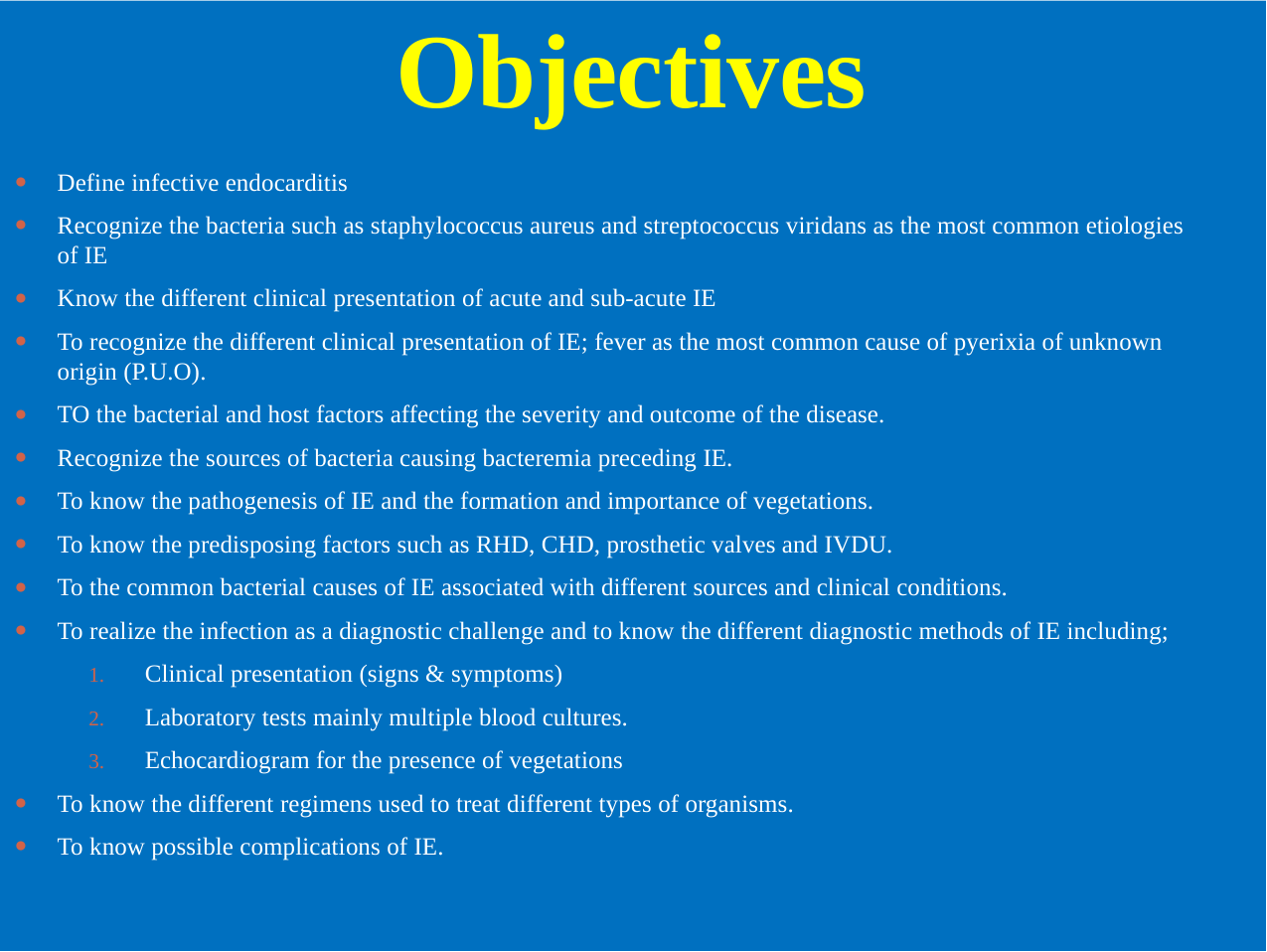

# Objectives
Define infective endocarditis
Recognize the bacteria such as staphylococcus aureus and streptococcus viridans as the most common etiologies of IE
Know the different clinical presentation of acute and sub-acute IE
To recognize the different clinical presentation of IE; fever as the most common cause of pyerixia of unknown origin (P.U.O).
TO the bacterial and host factors affecting the severity and outcome of the disease.
Recognize the sources of bacteria causing bacteremia preceding IE.
To know the pathogenesis of IE and the formation and importance of vegetations.
To know the predisposing factors such as RHD, CHD, prosthetic valves and IVDU.
To the common bacterial causes of IE associated with different sources and clinical conditions.
To realize the infection as a diagnostic challenge and to know the different diagnostic methods of IE including;
Clinical presentation (signs & symptoms)
Laboratory tests mainly multiple blood cultures.
Echocardiogram for the presence of vegetations
To know the different regimens used to treat different types of organisms.
To know possible complications of IE.

.